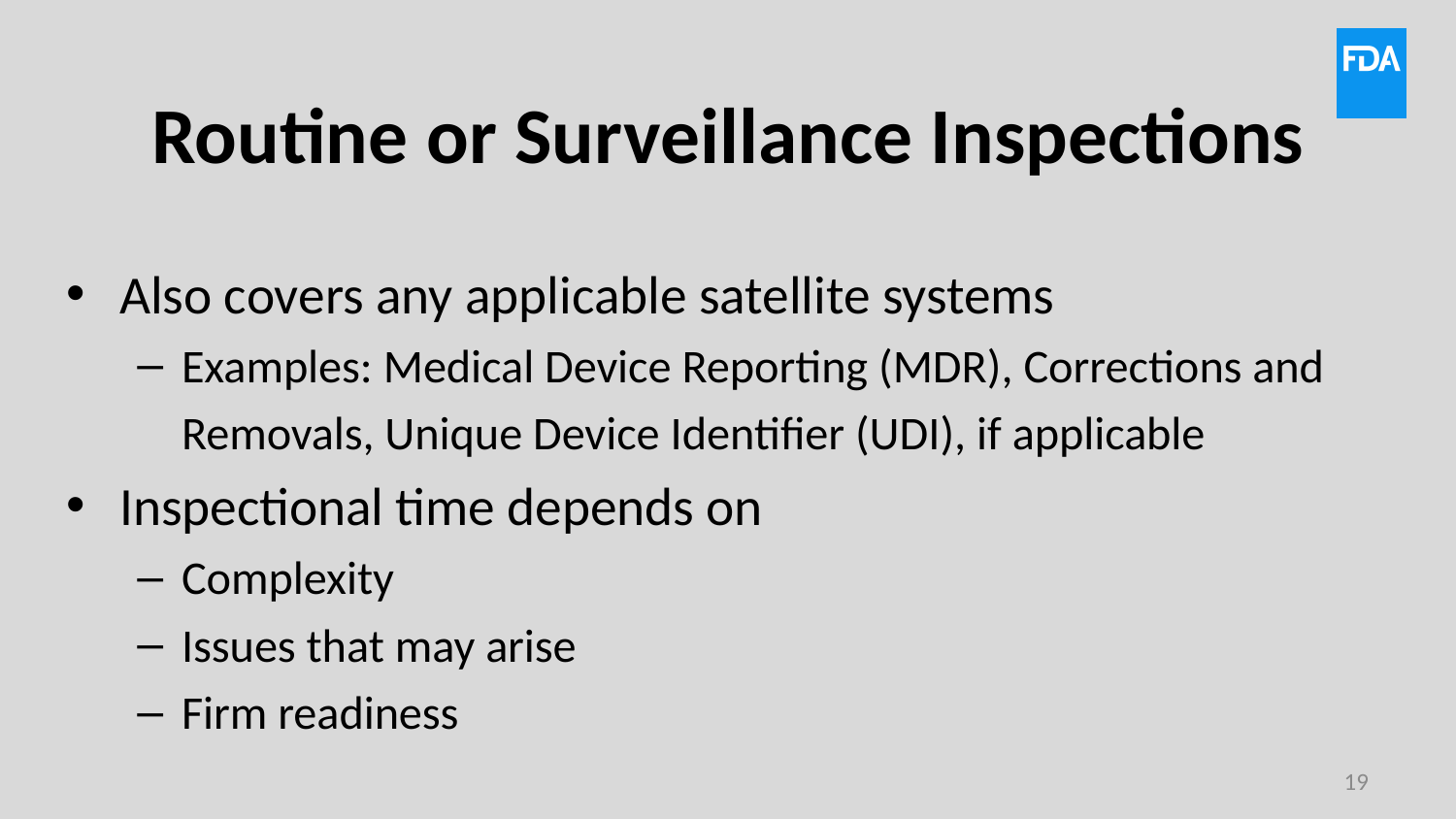

# Routine or Surveillance Inspections
Also covers any applicable satellite systems
Examples: Medical Device Reporting (MDR), Corrections and Removals, Unique Device Identifier (UDI), if applicable
Inspectional time depends on
Complexity
Issues that may arise
Firm readiness
19